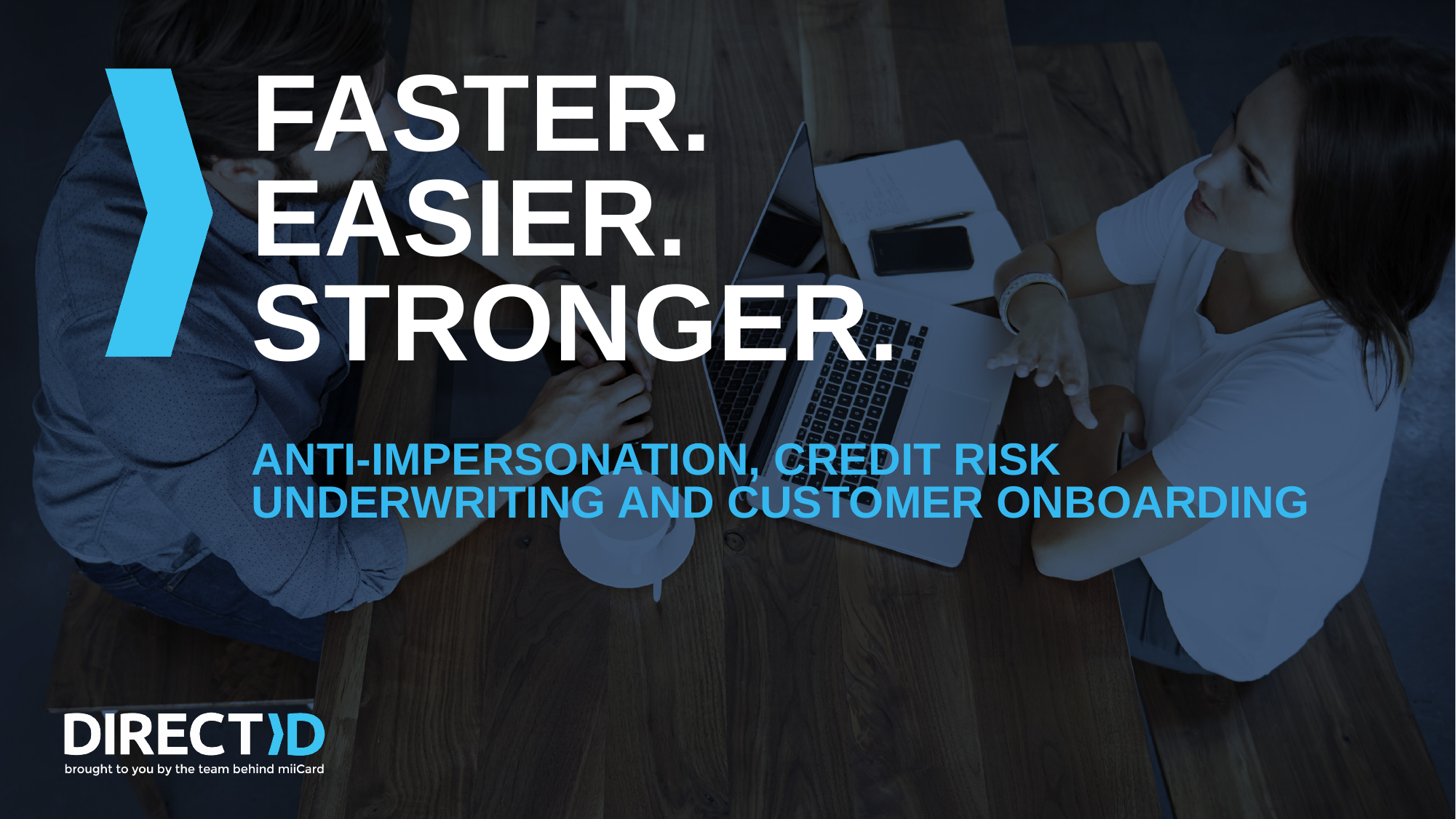

# Faster. Easier. Stronger.
ANTi-impersonation, credit risk underwriting and customer onboarding